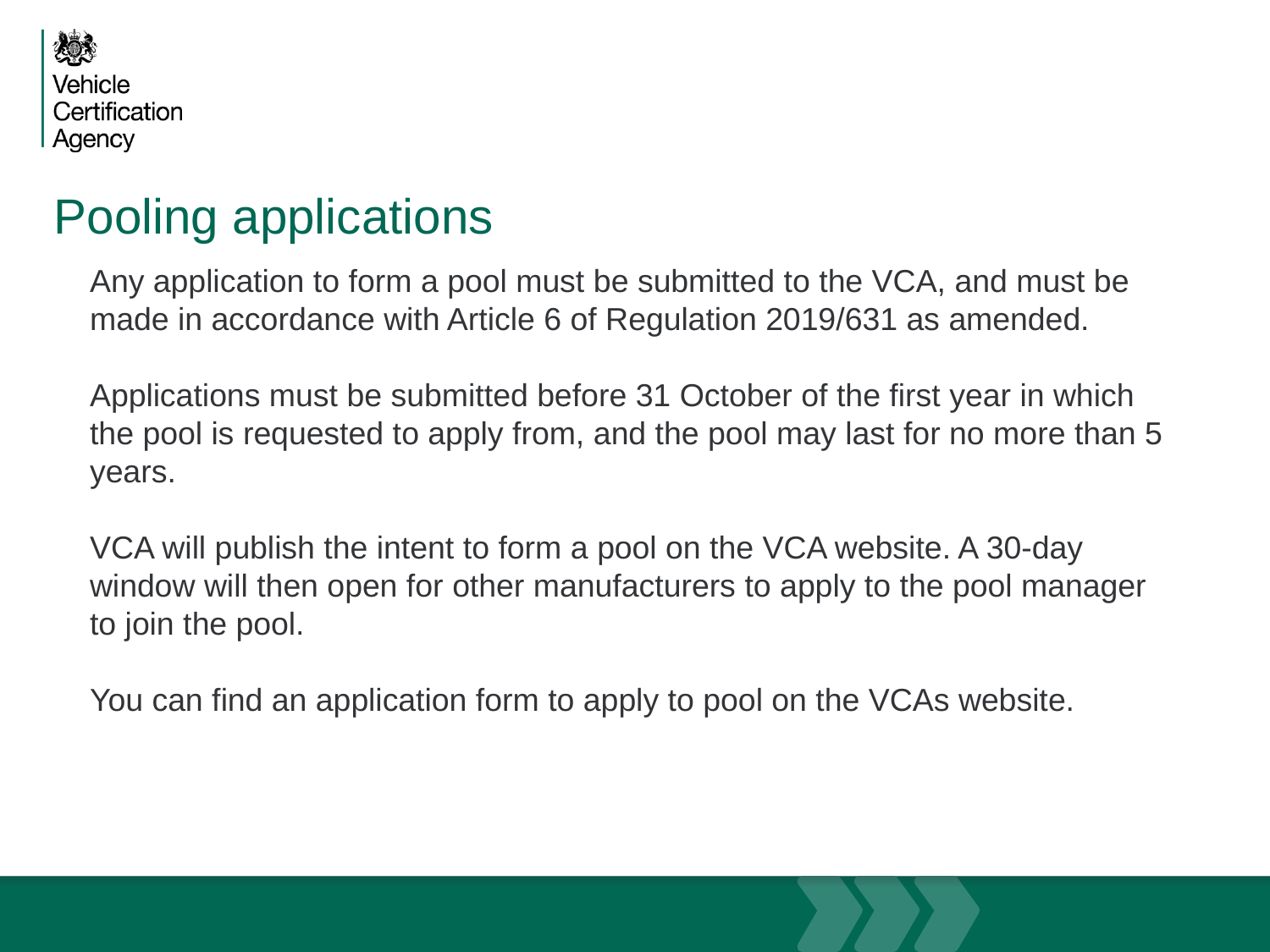

# Pooling applications

Any application to form a pool must be submitted to the VCA, and must be made in accordance with Article 6 of Regulation 2019/631 as amended.

Applications must be submitted before 31 October of the first year in which the pool is requested to apply from, and the pool may last for no more than 5 years.

VCA will publish the intent to form a pool on the VCA website. A 30-day window will then open for other manufacturers to apply to the pool manager to join the pool.

You can find an application form to apply to pool on the VCAs website.